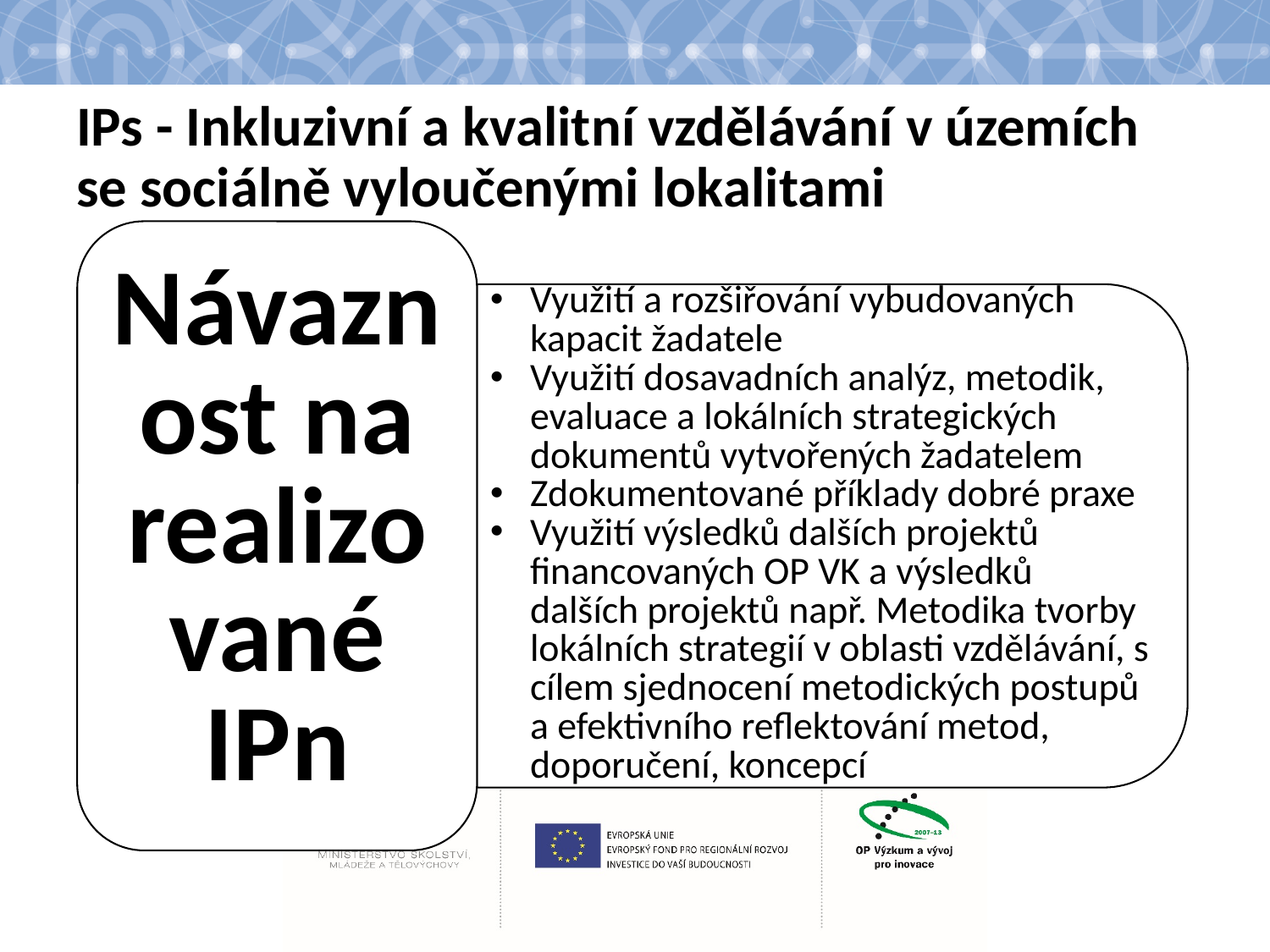

# IPs - Inkluzivní a kvalitní vzdělávání v územích se sociálně vyloučenými lokalitami
Návaznost na realizované IPn
Využití a rozšiřování vybudovaných kapacit žadatele
Využití dosavadních analýz, metodik, evaluace a lokálních strategických dokumentů vytvořených žadatelem
Zdokumentované příklady dobré praxe
Využití výsledků dalších projektů financovaných OP VK a výsledků dalších projektů např. Metodika tvorby lokálních strategií v oblasti vzdělávání, s cílem sjednocení metodických postupů a efektivního reflektování metod, doporučení, koncepcí